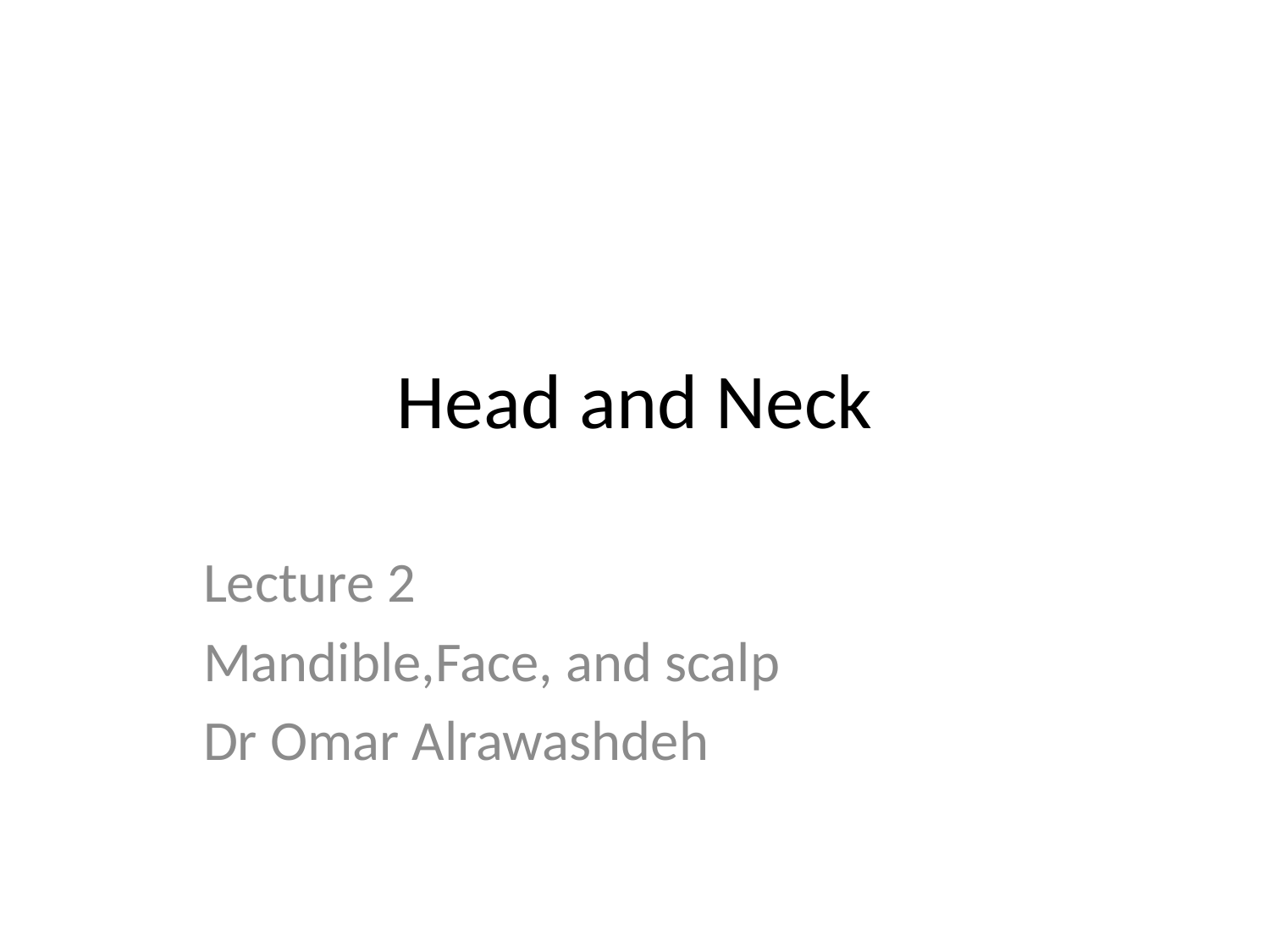

# Head and Neck
Lecture 2
Mandible,Face, and scalp
Dr Omar Alrawashdeh